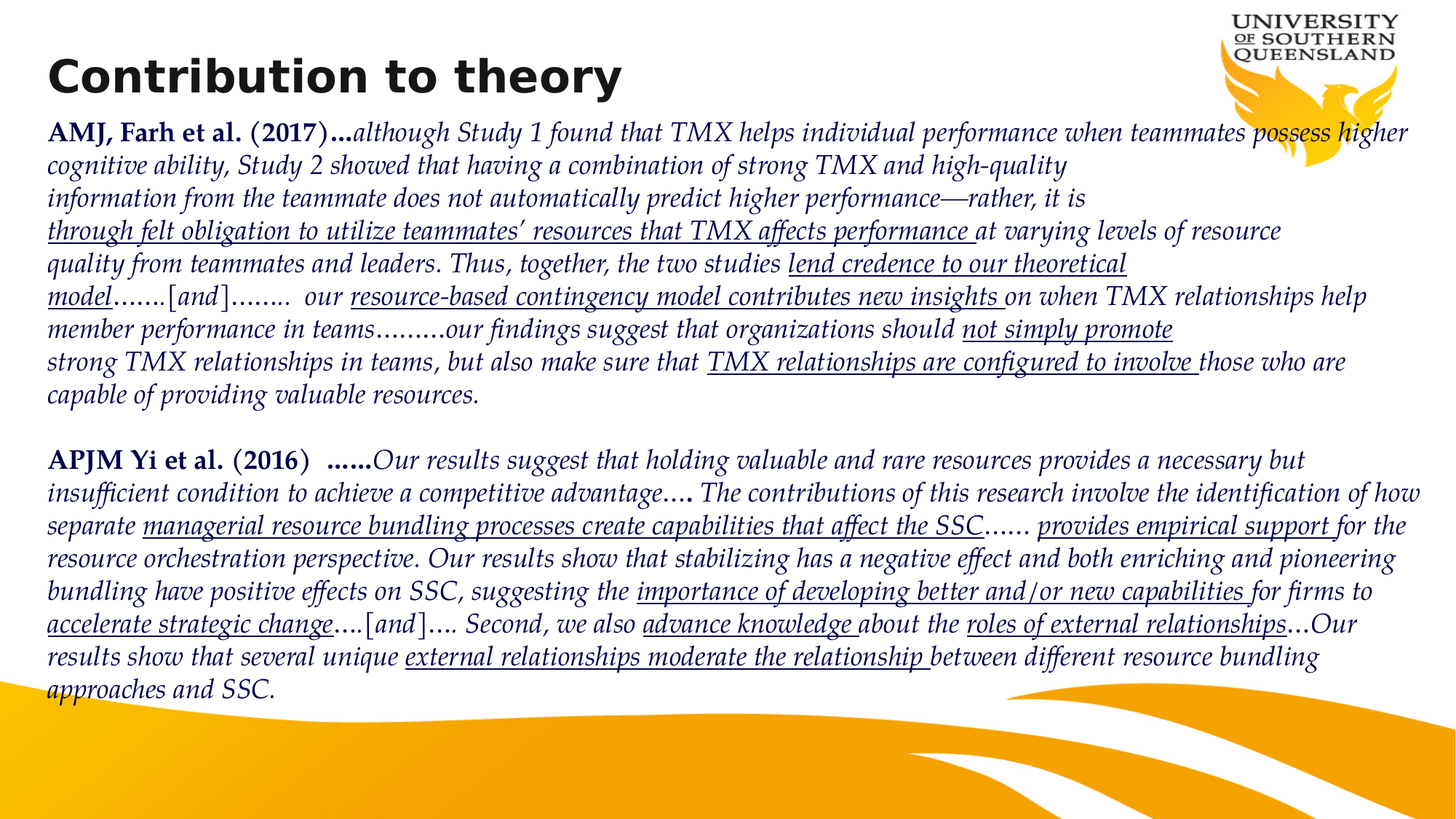

# Contribution to theory
AMJ, Farh et al. (2017)…although Study 1 found that TMX helps individual performance when teammates possess higher cognitive ability, Study 2 showed that having a combination of strong TMX and high-quality
information from the teammate does not automatically predict higher performance—rather, it is
through felt obligation to utilize teammates’ resources that TMX affects performance at varying levels of resource
quality from teammates and leaders. Thus, together, the two studies lend credence to our theoretical
model…….[and]……..  our resource-based contingency model contributes new insights on when TMX relationships help member performance in teams………our findings suggest that organizations should not simply promote
strong TMX relationships in teams, but also make sure that TMX relationships are configured to involve those who are capable of providing valuable resources.

APJM Yi et al. (2016)  ……Our results suggest that holding valuable and rare resources provides a necessary but insufficient condition to achieve a competitive advantage…. The contributions of this research involve the identification of how separate managerial resource bundling processes create capabilities that affect the SSC…… provides empirical support for the resource orchestration perspective. Our results show that stabilizing has a negative effect and both enriching and pioneering bundling have positive effects on SSC, suggesting the importance of developing better and/or new capabilities for firms to accelerate strategic change….[and]…. Second, we also advance knowledge about the roles of external relationships…Our results show that several unique external relationships moderate the relationship between different resource bundling approaches and SSC.